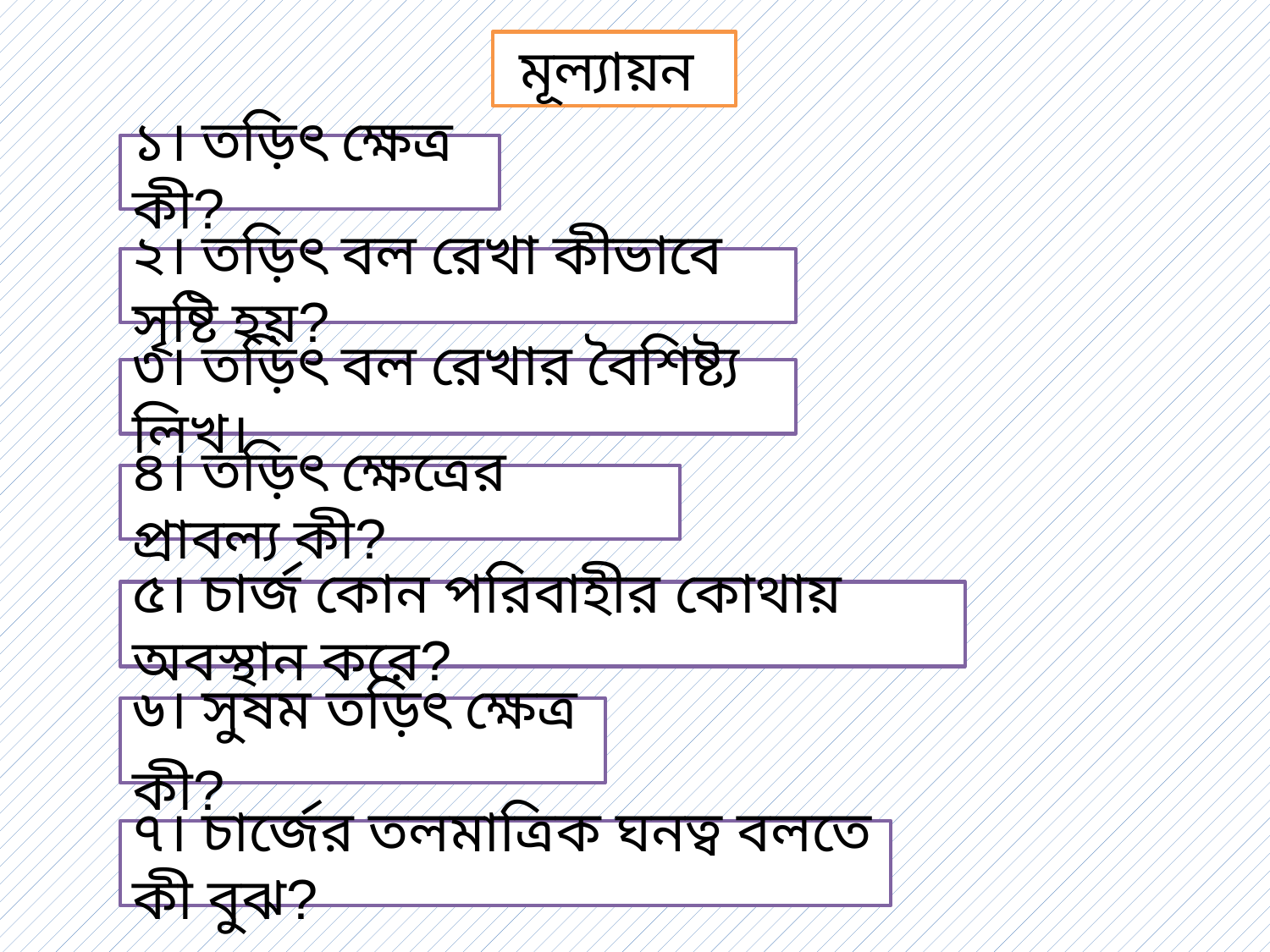

মূল্যায়ন
১। তড়িৎ ক্ষেত্র কী?
২। তড়িৎ বল রেখা কীভাবে সৃষ্টি হয়?
৩। তড়িৎ বল রেখার বৈশিষ্ট্য লিখ।
৪। তড়িৎ ক্ষেত্রের প্রাবল্য কী?
৫। চার্জ কোন পরিবাহীর কোথায় অবস্থান করে?
৬। সুষম তড়িৎ ক্ষেত্র কী?
৭। চার্জের তলমাত্রিক ঘনত্ব বলতে কী বুঝ?